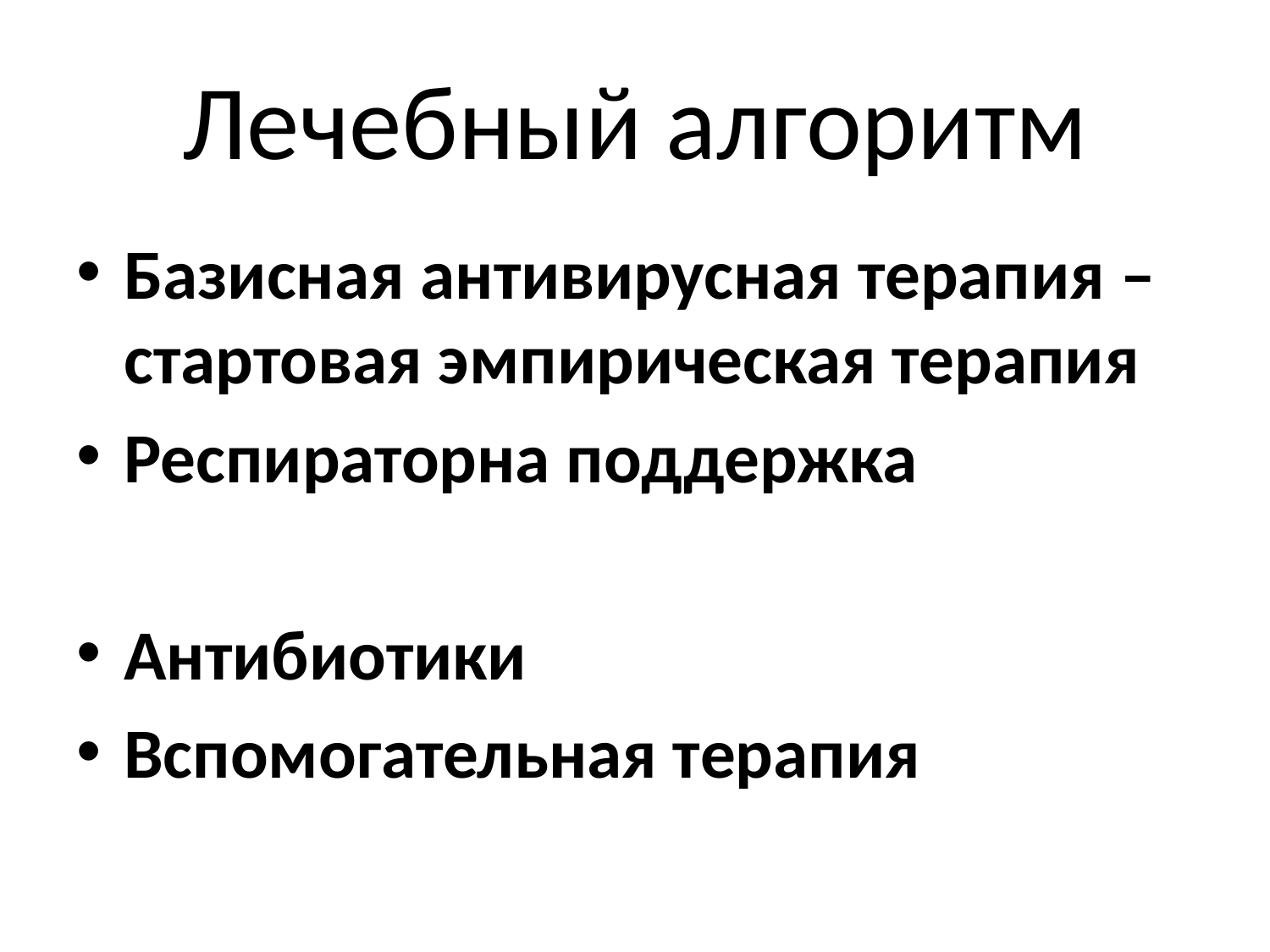

# Лечебный алгоритм
Базисная антивирусная терапия – стартовая эмпирическая терапия
Респираторна поддержка

Антибиотики
Вспомогательная терапия